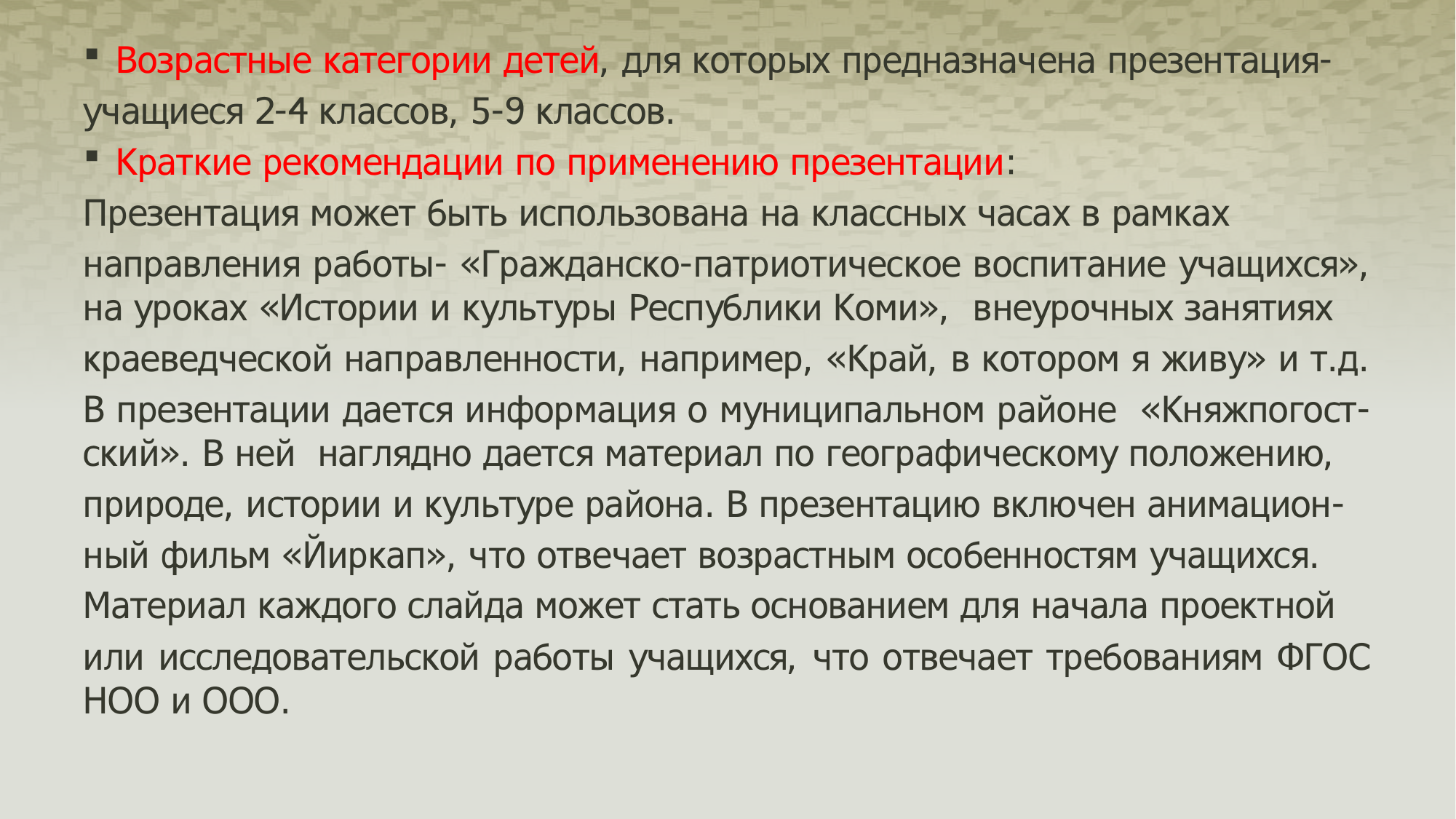

Возрастные категории детей, для которых предназначена презентация-
учащиеся 2-4 классов, 5-9 классов.
Краткие рекомендации по применению презентации:
Презентация может быть использована на классных часах в рамках
направления работы- «Гражданско-патриотическое воспитание учащихся», на уроках «Истории и культуры Республики Коми»,  внеурочных занятиях
краеведческой направленности, например, «Край, в котором я живу» и т.д.
В презентации дается информация о муниципальном районе  «Княжпогост-ский». В ней  наглядно дается материал по географическому положению,
природе, истории и культуре района. В презентацию включен анимацион-
ный фильм «Йиркап», что отвечает возрастным особенностям учащихся.
Материал каждого слайда может стать основанием для начала проектной
или исследовательской работы учащихся, что отвечает требованиям ФГОС НОО и ООО.